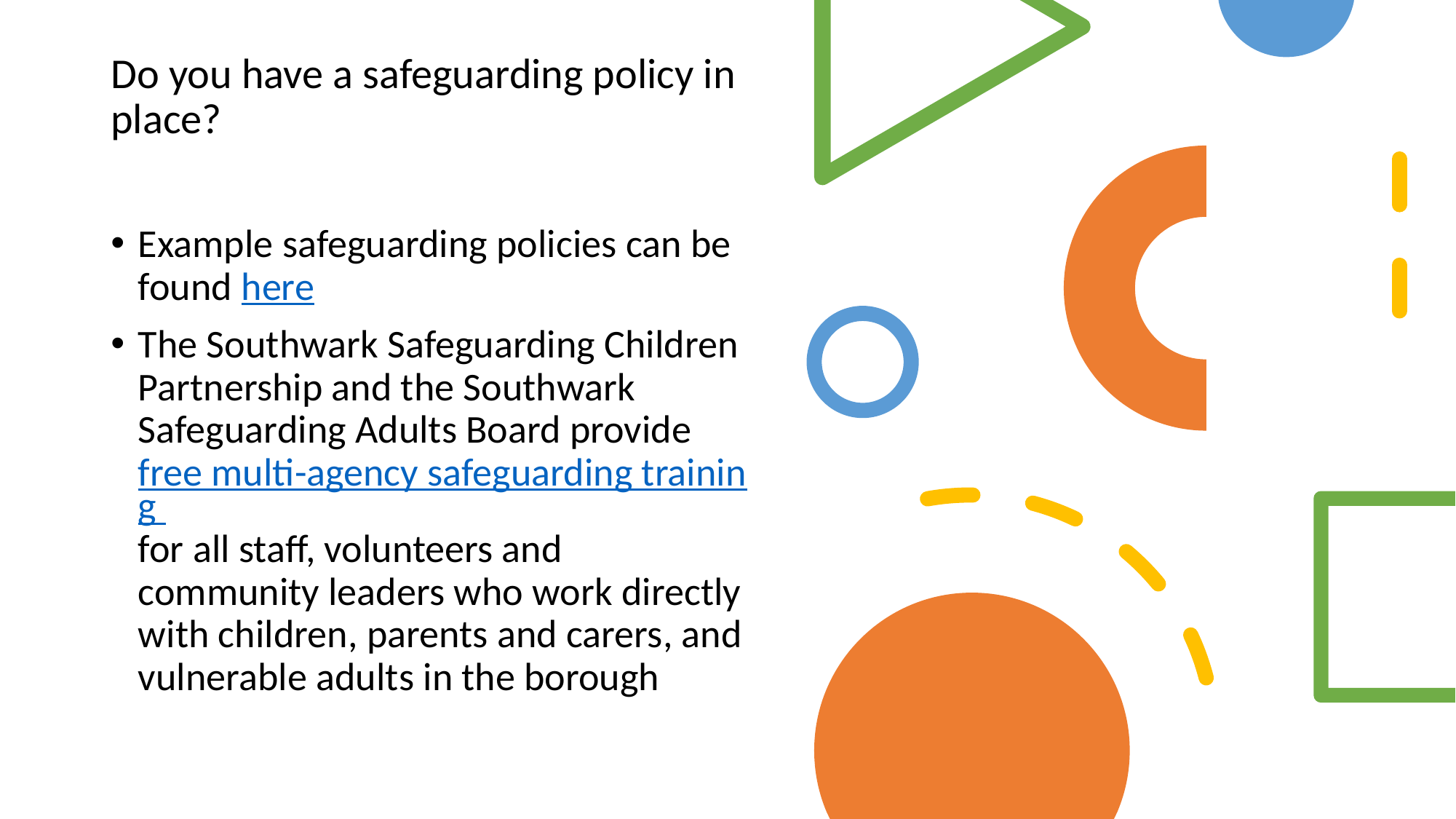

# Do you have a safeguarding policy in place?

Example safeguarding policies can be found here
The Southwark Safeguarding Children Partnership and the Southwark Safeguarding Adults Board provide free multi-agency safeguarding training for all staff, volunteers and community leaders who work directly with children, parents and carers, and vulnerable adults in the borough